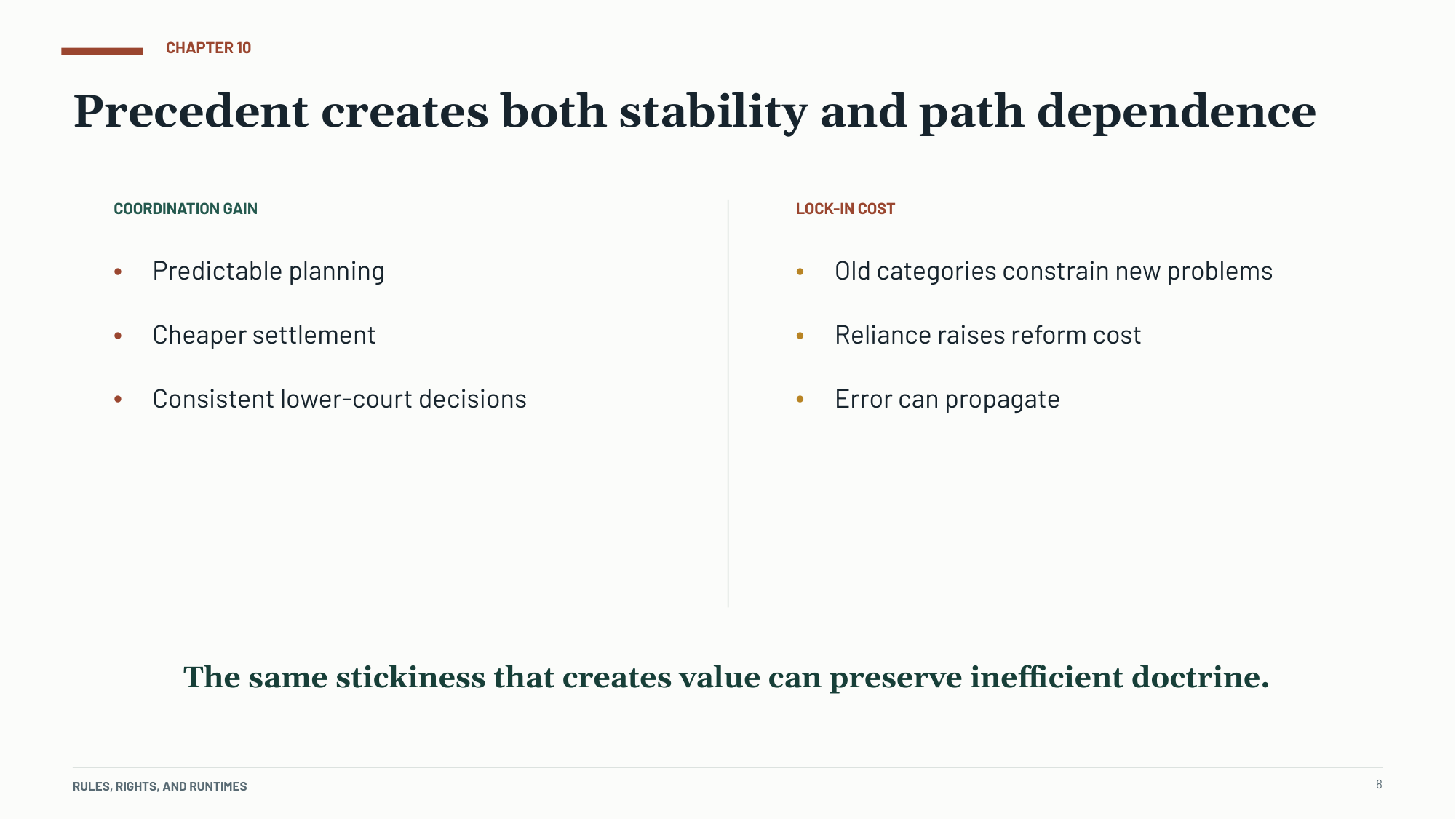

CHAPTER 10

Precedent creates both stability and path dependence
COORDINATION GAIN
LOCK-IN COST

•
•
Predictable planning
Old categories constrain new problems
•
•
Cheaper settlement
Reliance raises reform cost
•
•
Consistent lower-court decisions
Error can propagate
The same stickiness that creates value can preserve inefficient doctrine.

8
RULES, RIGHTS, AND RUNTIMES